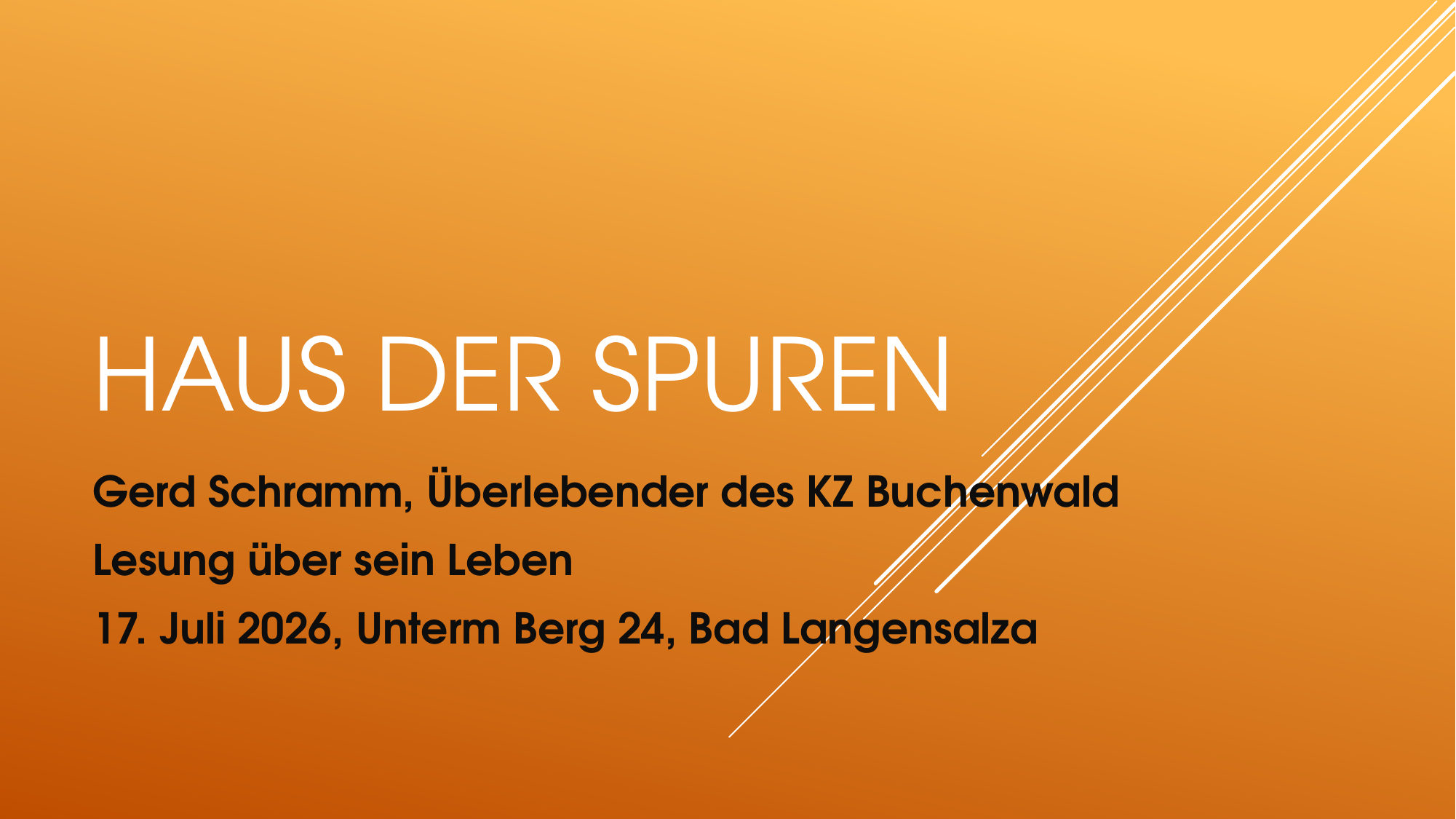

# Haus der Spuren
Gerd Schramm, Überlebender des KZ Buchenwald
Lesung über sein Leben
17. Juli 2026, Unterm Berg 24, Bad Langensalza